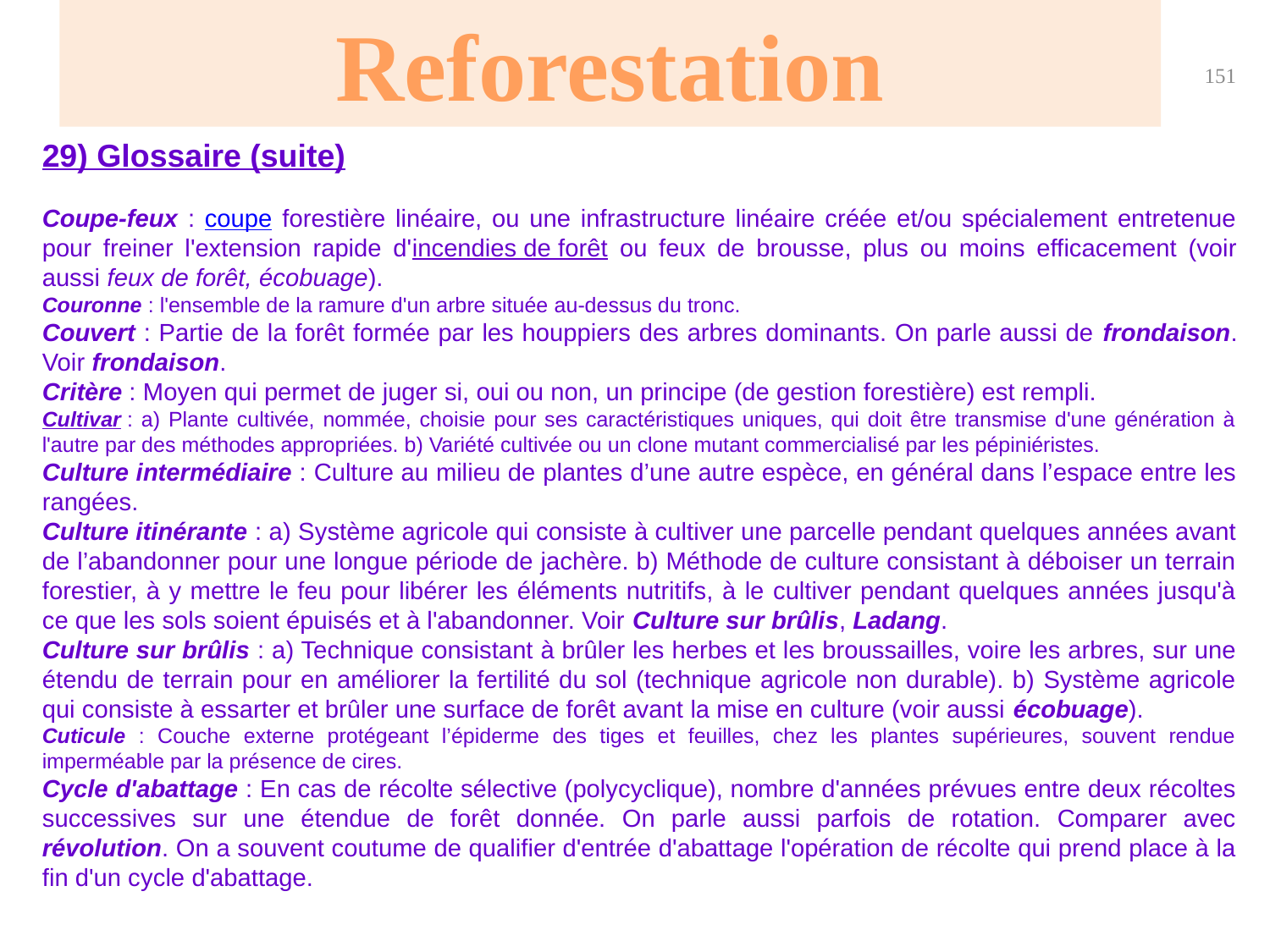

Reforestation
151
29) Glossaire (suite)

Coupe-feux : coupe forestière linéaire, ou une infrastructure linéaire créée et/ou spécialement entretenue pour freiner l'extension rapide d'incendies de forêt ou feux de brousse, plus ou moins efficacement (voir aussi feux de forêt, écobuage).
Couronne : l'ensemble de la ramure d'un arbre située au-dessus du tronc.
Couvert : Partie de la forêt formée par les houppiers des arbres dominants. On parle aussi de frondaison. Voir frondaison.
Critère : Moyen qui permet de juger si, oui ou non, un principe (de gestion forestière) est rempli.
Cultivar : a) Plante cultivée, nommée, choisie pour ses caractéristiques uniques, qui doit être transmise d'une génération à l'autre par des méthodes appropriées. b) Variété cultivée ou un clone mutant commercialisé par les pépiniéristes.
Culture intermédiaire : Culture au milieu de plantes d’une autre espèce, en général dans l’espace entre les rangées.
Culture itinérante : a) Système agricole qui consiste à cultiver une parcelle pendant quelques années avant de l’abandonner pour une longue période de jachère. b) Méthode de culture consistant à déboiser un terrain forestier, à y mettre le feu pour libérer les éléments nutritifs, à le cultiver pendant quelques années jusqu'à ce que les sols soient épuisés et à l'abandonner. Voir Culture sur brûlis, Ladang.
Culture sur brûlis : a) Technique consistant à brûler les herbes et les broussailles, voire les arbres, sur une étendu de terrain pour en améliorer la fertilité du sol (technique agricole non durable). b) Système agricole qui consiste à essarter et brûler une surface de forêt avant la mise en culture (voir aussi écobuage).
Cuticule : Couche externe protégeant l’épiderme des tiges et feuilles, chez les plantes supérieures, souvent rendue imperméable par la présence de cires.
Cycle d'abattage : En cas de récolte sélective (polycyclique), nombre d'années prévues entre deux récoltes successives sur une étendue de forêt donnée. On parle aussi parfois de rotation. Comparer avec révolution. On a souvent coutume de qualifier d'entrée d'abattage l'opération de récolte qui prend place à la fin d'un cycle d'abattage.